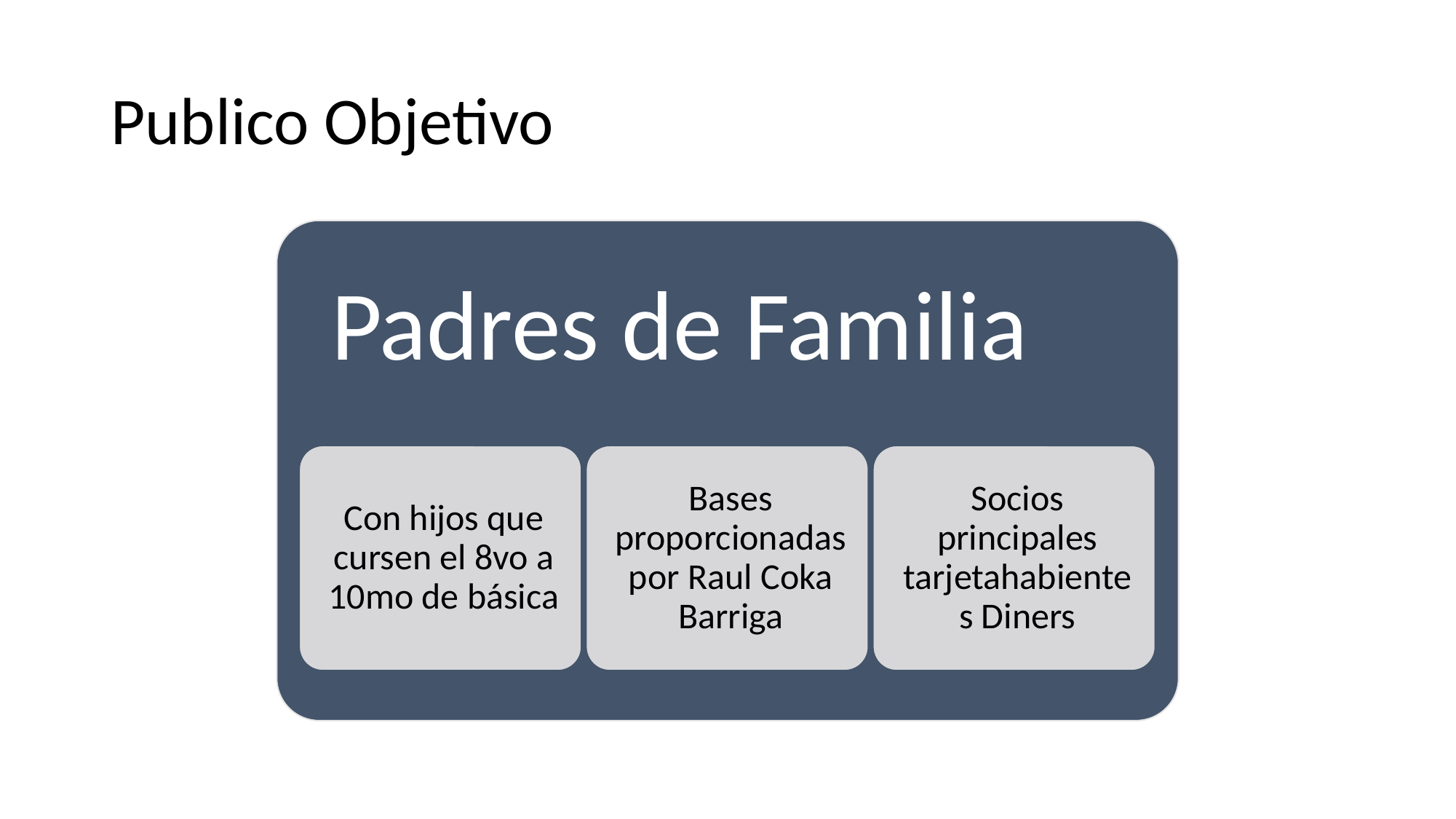

# Publico Objetivo
Padres de Familia
Con hijos que cursen el 8vo a 10mo de básica
Bases proporcionadas por Raul Coka Barriga
Socios principales tarjetahabientes Diners